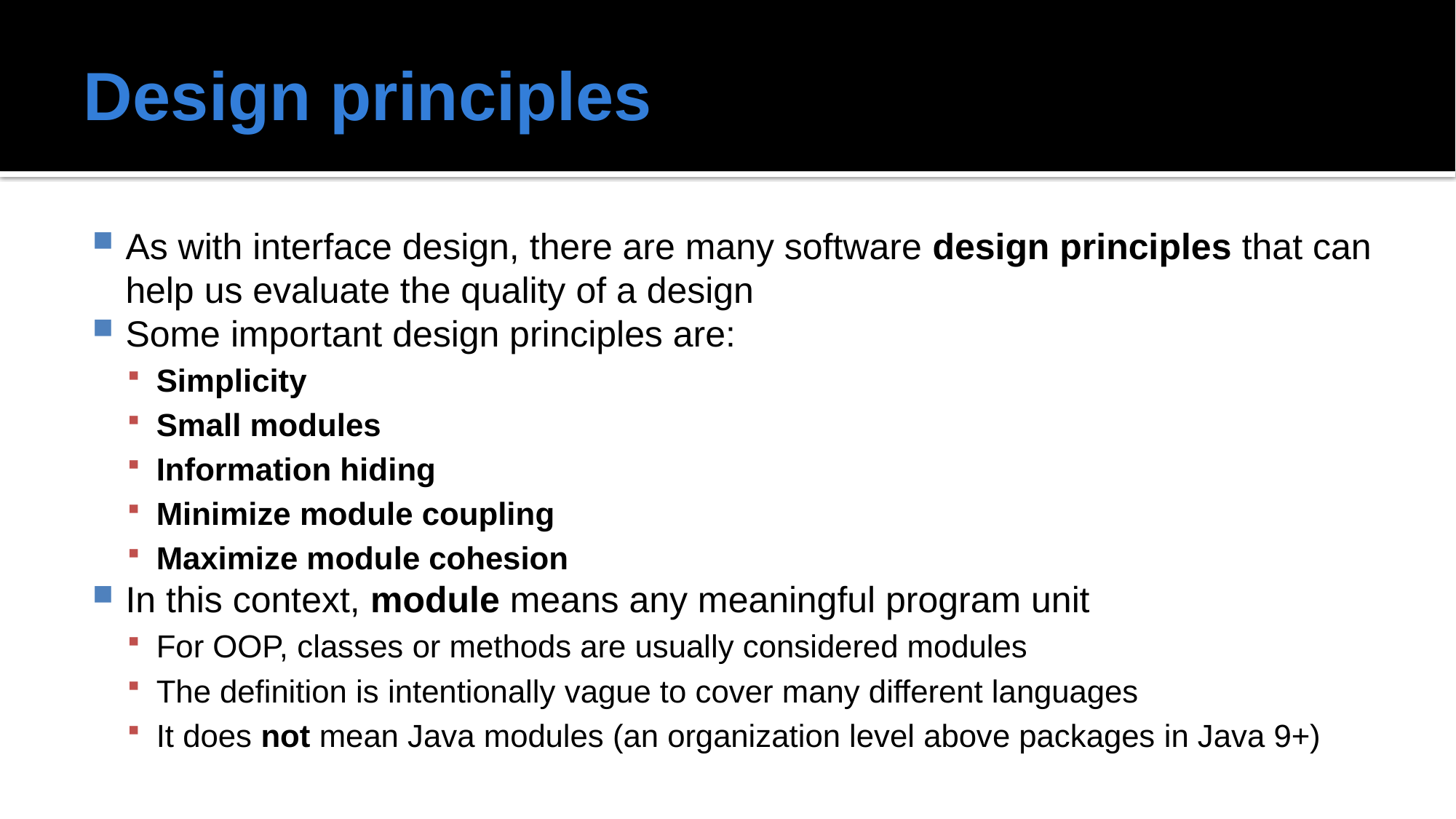

# Design principles
As with interface design, there are many software design principles that can help us evaluate the quality of a design
Some important design principles are:
Simplicity
Small modules
Information hiding
Minimize module coupling
Maximize module cohesion
In this context, module means any meaningful program unit
For OOP, classes or methods are usually considered modules
The definition is intentionally vague to cover many different languages
It does not mean Java modules (an organization level above packages in Java 9+)